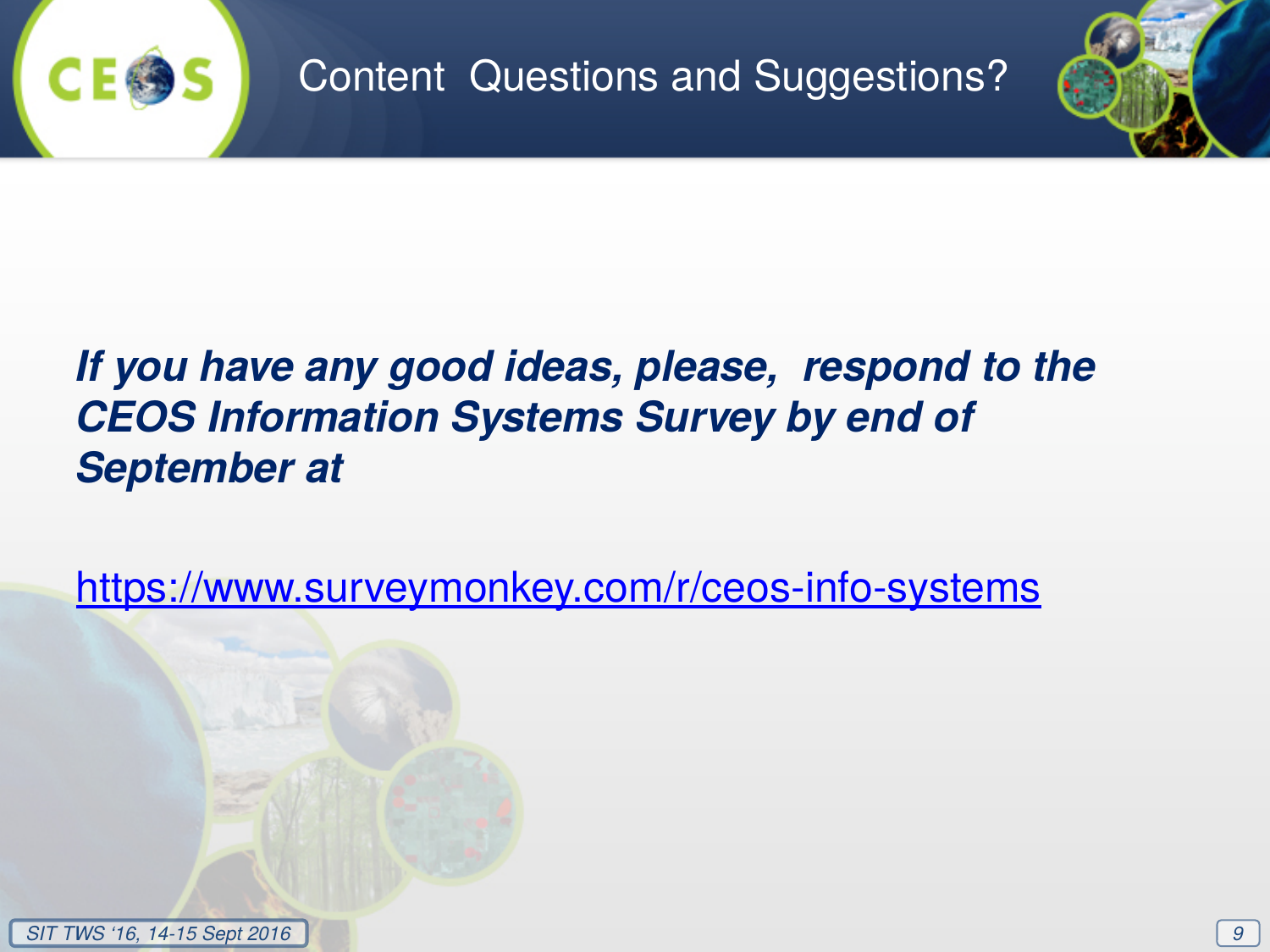

Content  Questions and Suggestions?

If you have any good ideas, please,  respond to the CEOS Information Systems Survey by end of September at

https://www.surveymonkey.com/r/ceos-info-systems
9